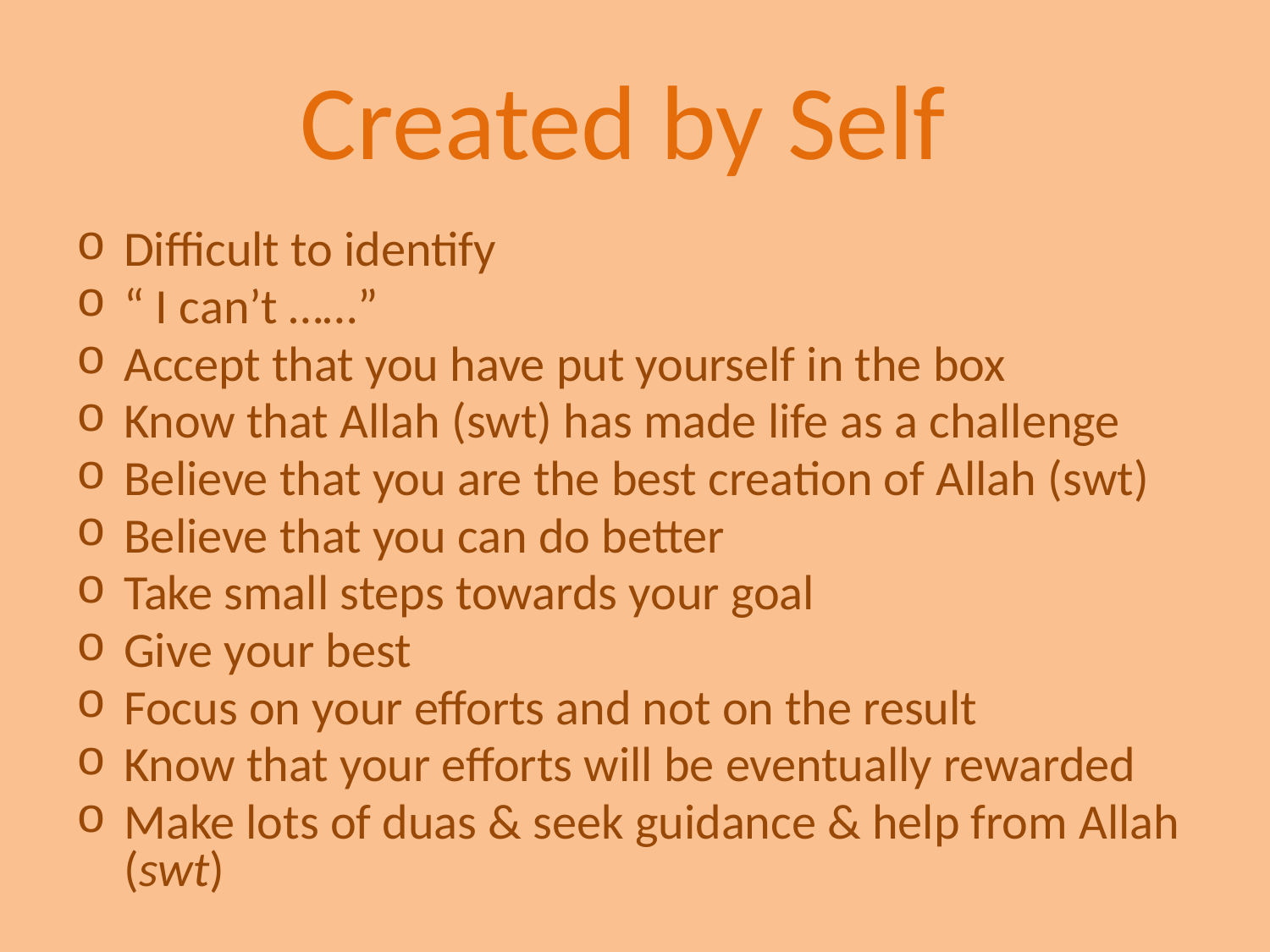

# Created by Self
Difficult to identify
“ I can’t ……”
Accept that you have put yourself in the box
Know that Allah (swt) has made life as a challenge
Believe that you are the best creation of Allah (swt)
Believe that you can do better
Take small steps towards your goal
Give your best
Focus on your efforts and not on the result
Know that your efforts will be eventually rewarded
Make lots of duas & seek guidance & help from Allah (swt)